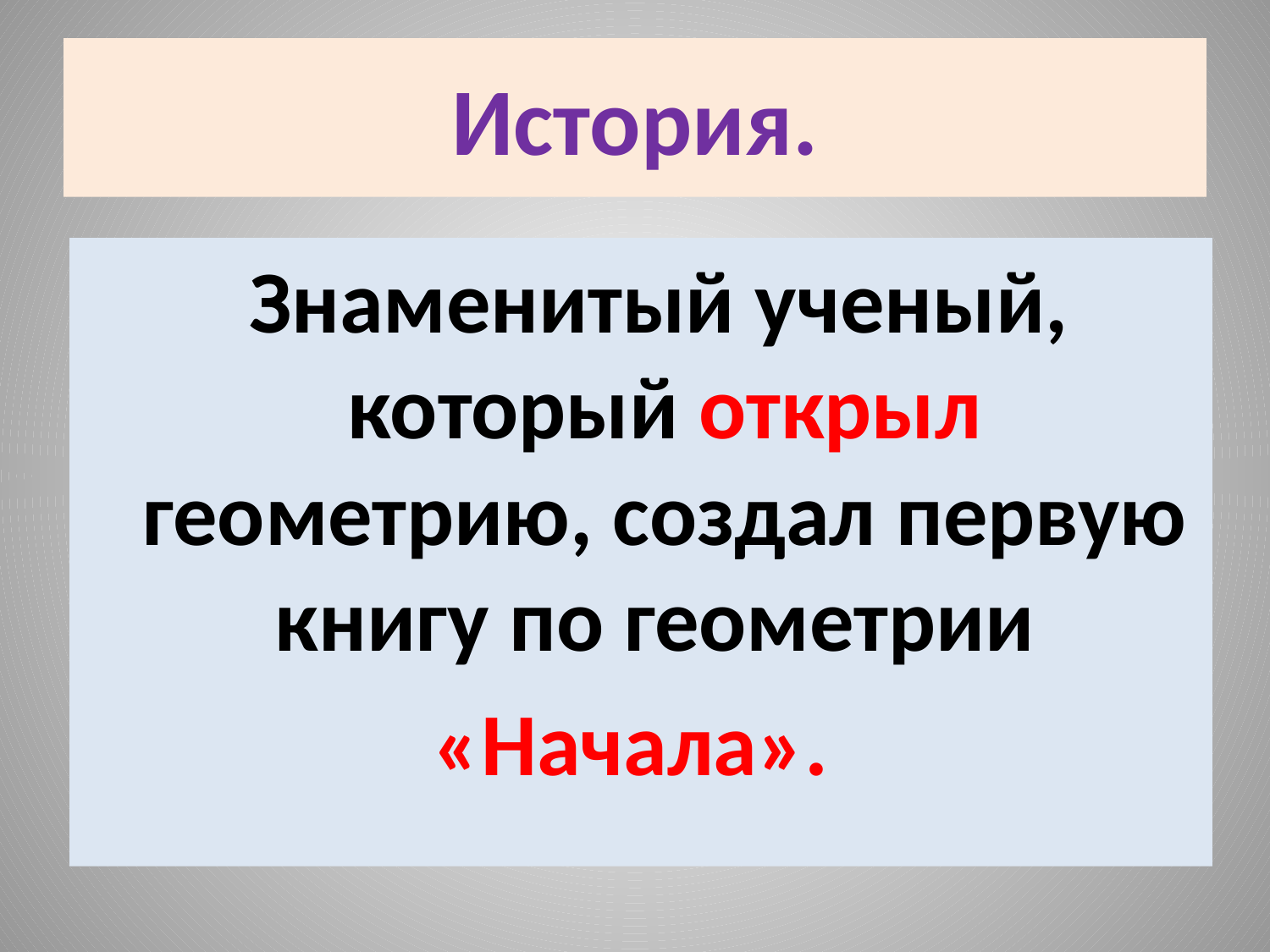

# История.
   Знаменитый ученый, который открыл геометрию, создал первую книгу по геометрии
«Начала».